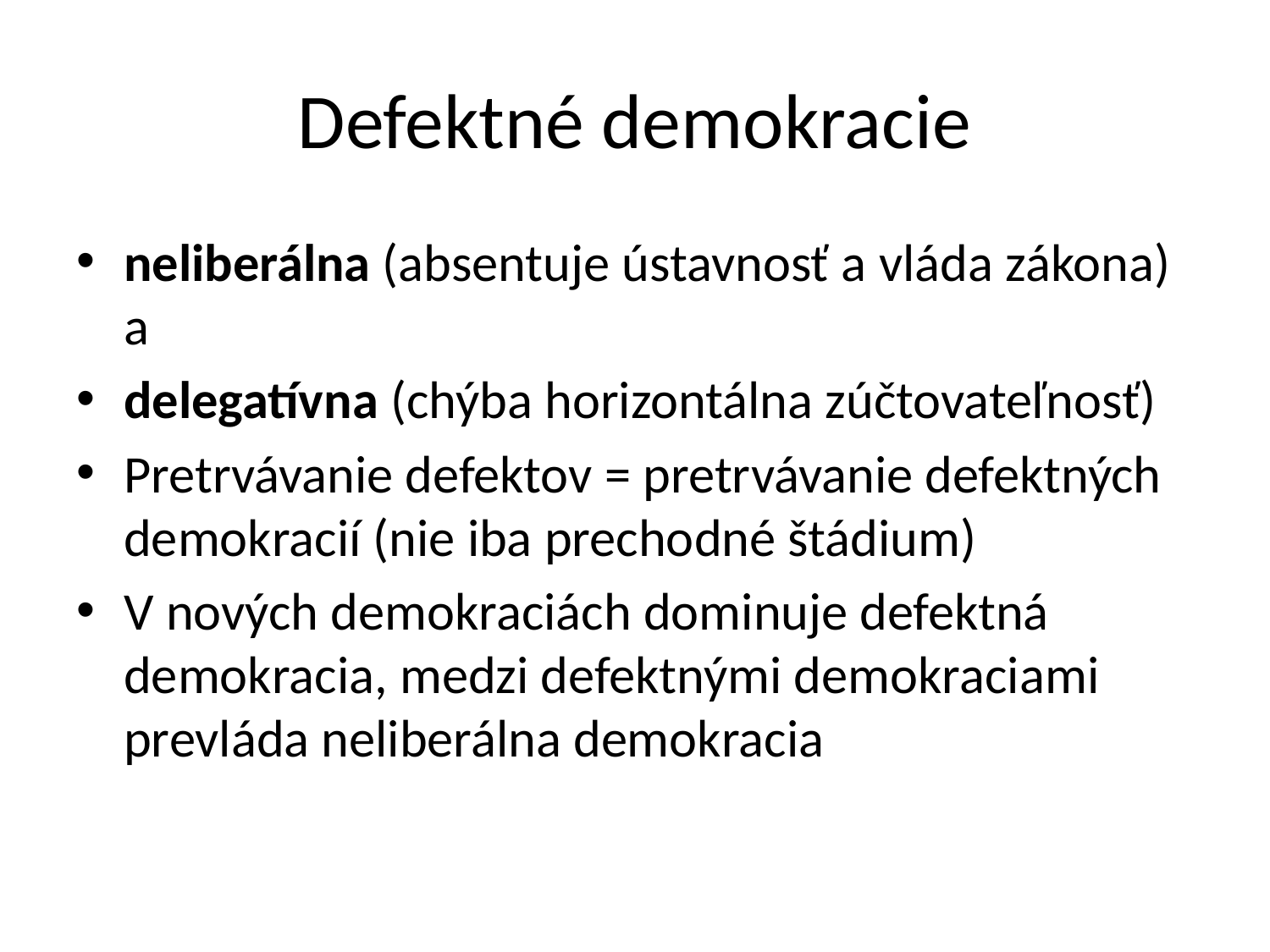

# Defektné demokracie
neliberálna (absentuje ústavnosť a vláda zákona) a
delegatívna (chýba horizontálna zúčtovateľnosť)
Pretrvávanie defektov = pretrvávanie defektných demokracií (nie iba prechodné štádium)
V nových demokraciách dominuje defektná demokracia, medzi defektnými demokraciami prevláda neliberálna demokracia